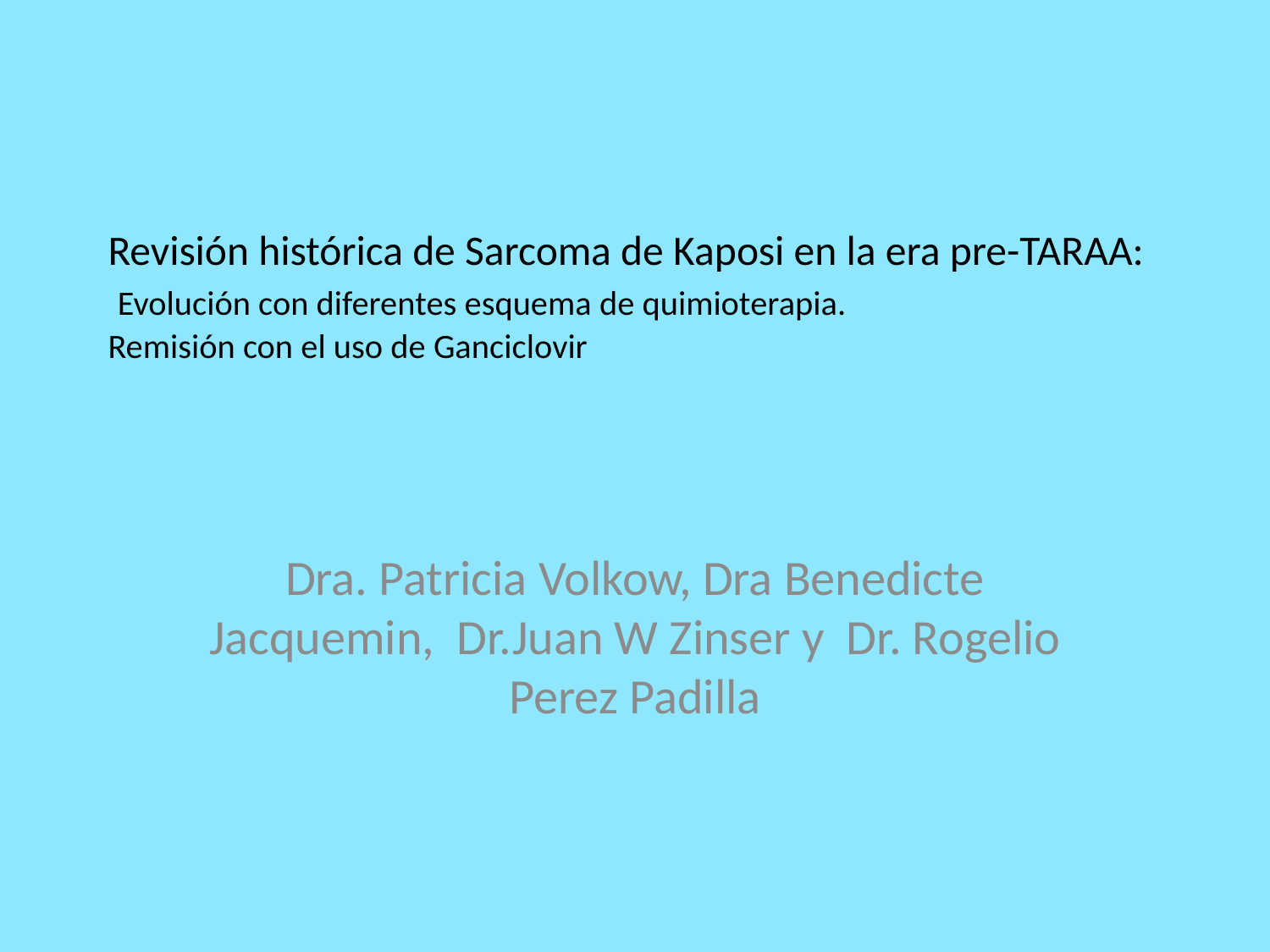

# Revisión histórica de Sarcoma de Kaposi en la era pre-TARAA: Evolución con diferentes esquema de quimioterapia. Remisión con el uso de Ganciclovir
Dra. Patricia Volkow, Dra Benedicte Jacquemin,  Dr.Juan W Zinser y  Dr. Rogelio Perez Padilla